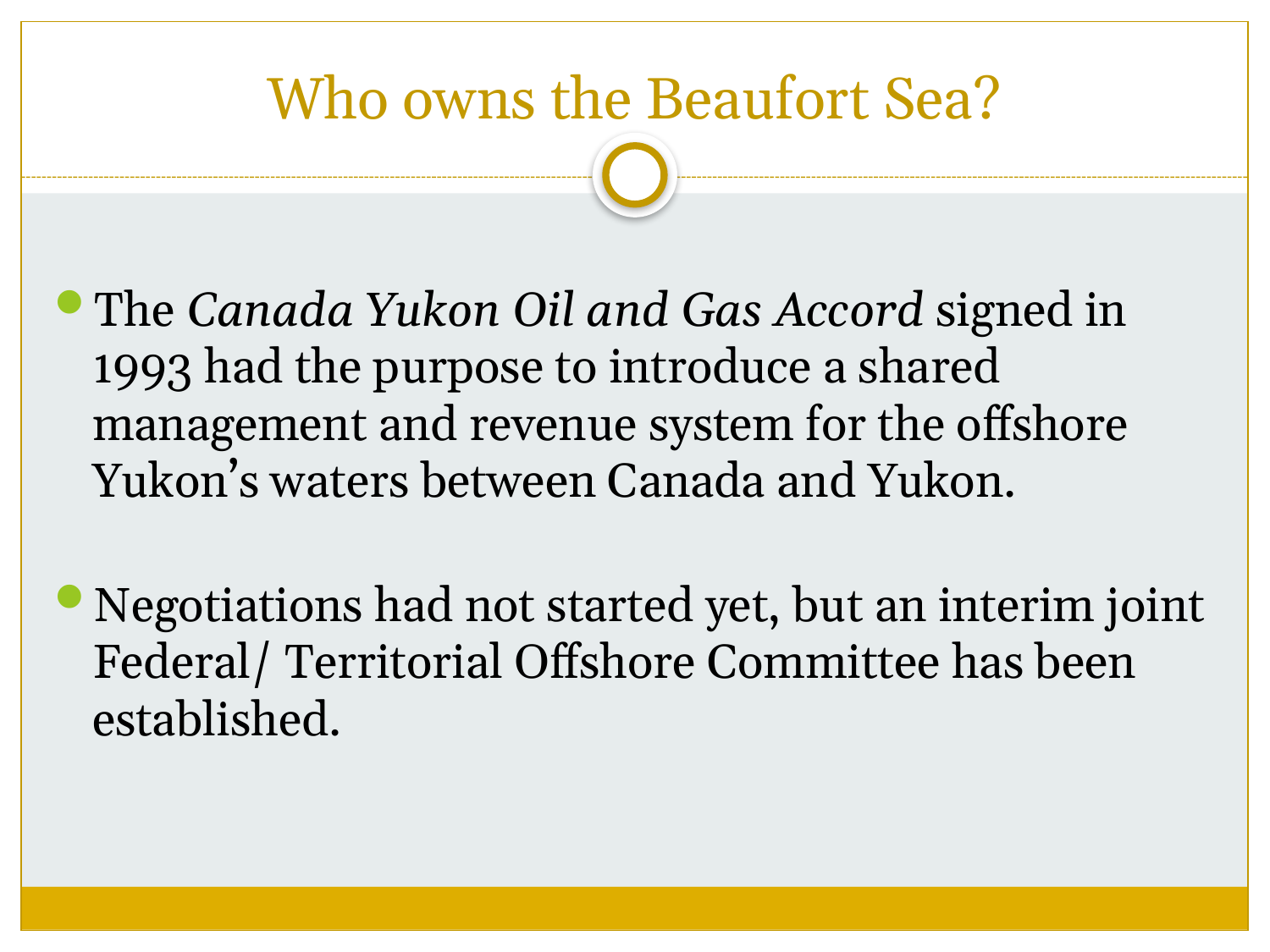

# Who owns the Beaufort Sea?

The Canada Yukon Oil and Gas Accord signed in 1993 had the purpose to introduce a shared management and revenue system for the offshore Yukon’s waters between Canada and Yukon.
Negotiations had not started yet, but an interim joint Federal/ Territorial Offshore Committee has been established.